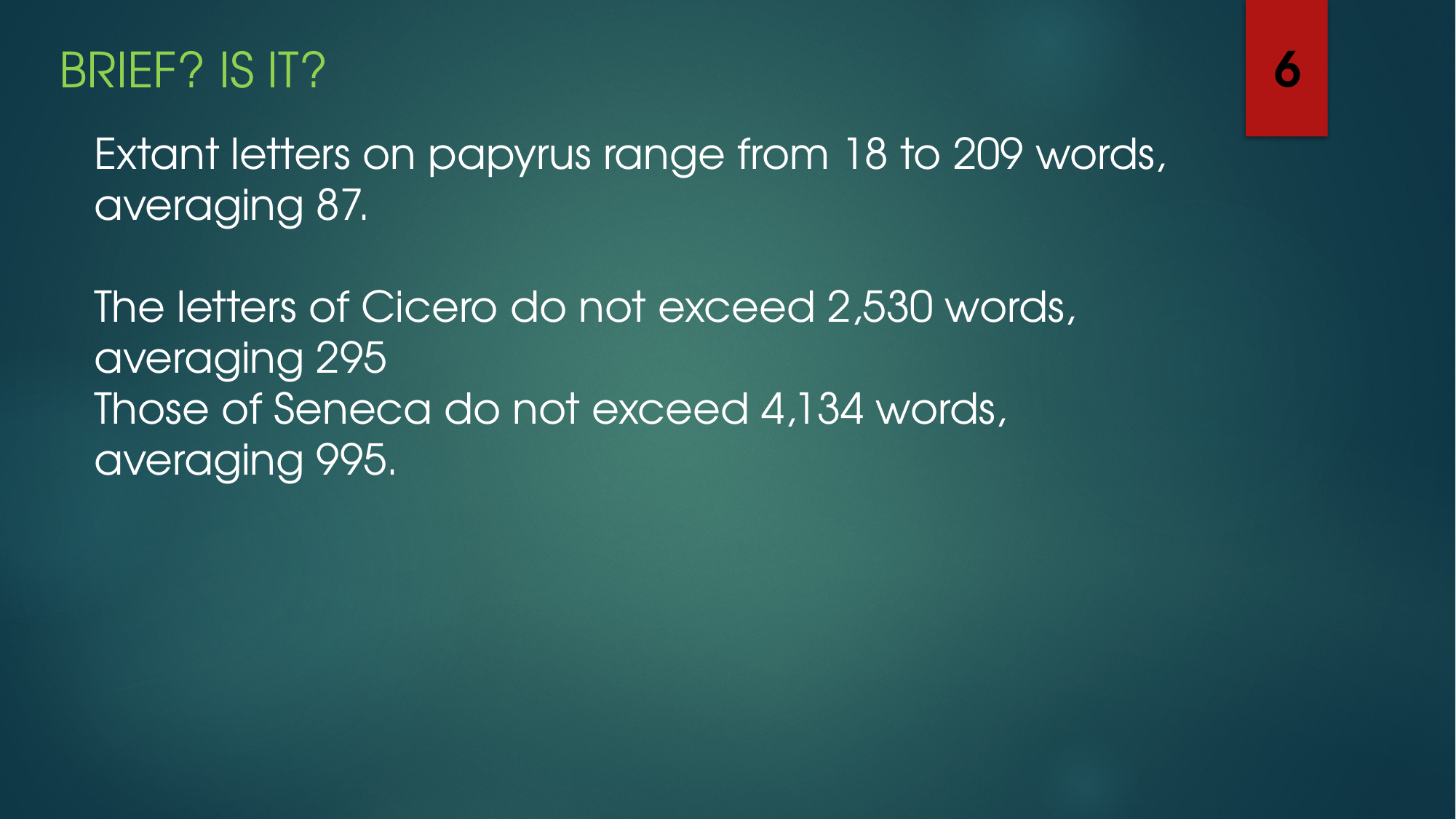

Brief? is it?
6
Extant letters on papyrus range from 18 to 209 words, averaging 87.

The letters of Cicero do not exceed 2,530 words, averaging 295
Those of Seneca do not exceed 4,134 words, averaging 995.